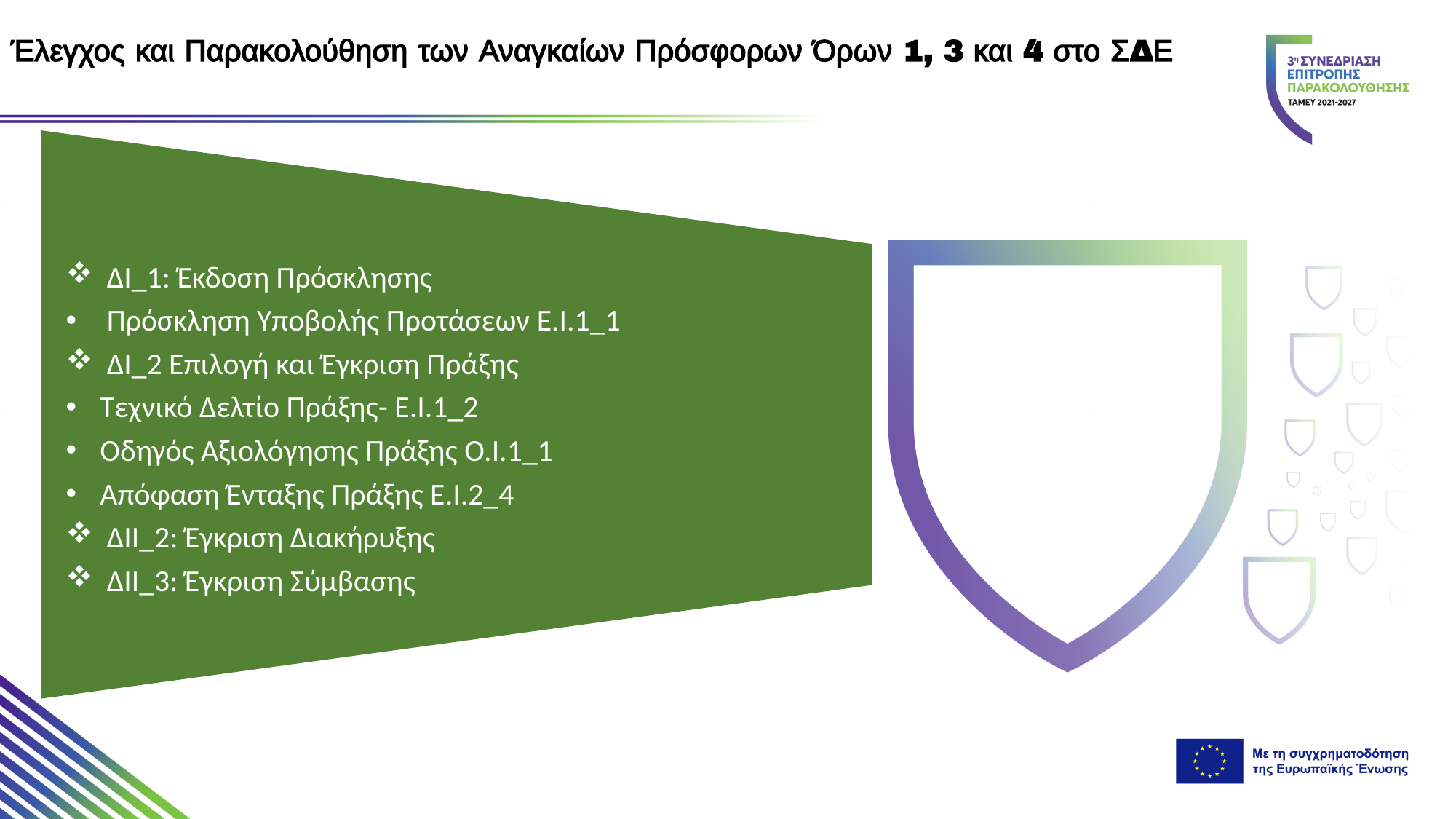

Έλεγχος και Παρακολούθηση των Αναγκαίων Πρόσφορων Όρων 1, 3 και 4 στο ΣΔΕ
ΔΙ_1: Έκδοση Πρόσκλησης
Πρόσκληση Υποβολής Προτάσεων Ε.Ι.1_1
ΔΙ_2 Επιλογή και Έγκριση Πράξης
Τεχνικό Δελτίο Πράξης- Ε.Ι.1_2
Οδηγός Αξιολόγησης Πράξης Ο.Ι.1_1
Απόφαση Ένταξης Πράξης Ε.Ι.2_4
ΔΙΙ_2: Έγκριση Διακήρυξης
ΔΙΙ_3: Έγκριση Σύμβασης